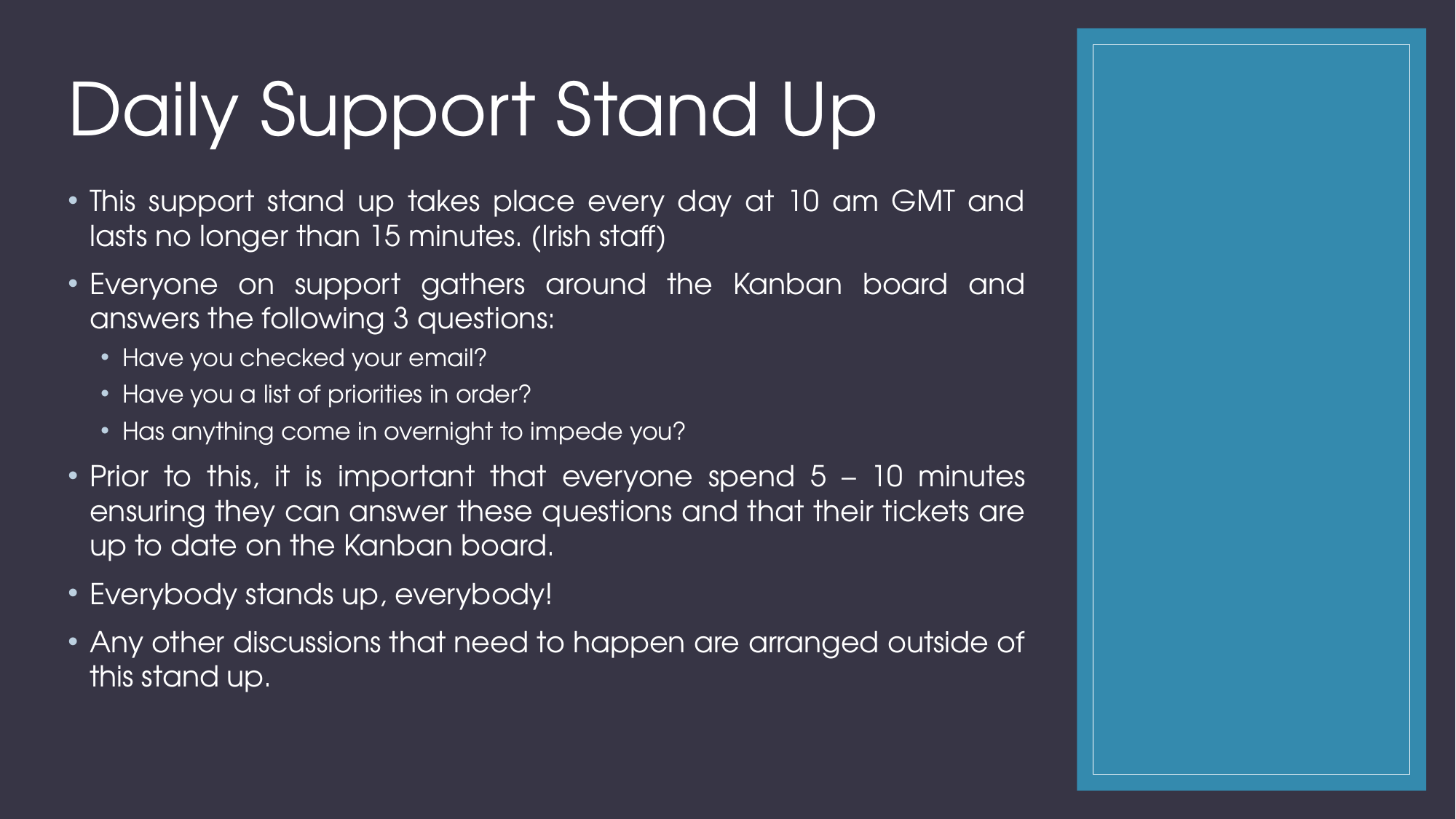

Daily Support Stand Up
This support stand up takes place every day at 10 am GMT and lasts no longer than 15 minutes. (Irish staff)
Everyone on support gathers around the Kanban board and answers the following 3 questions:
Have you checked your email?
Have you a list of priorities in order?
Has anything come in overnight to impede you?
Prior to this, it is important that everyone spend 5 – 10 minutes ensuring they can answer these questions and that their tickets are up to date on the Kanban board.
Everybody stands up, everybody!
Any other discussions that need to happen are arranged outside of this stand up.